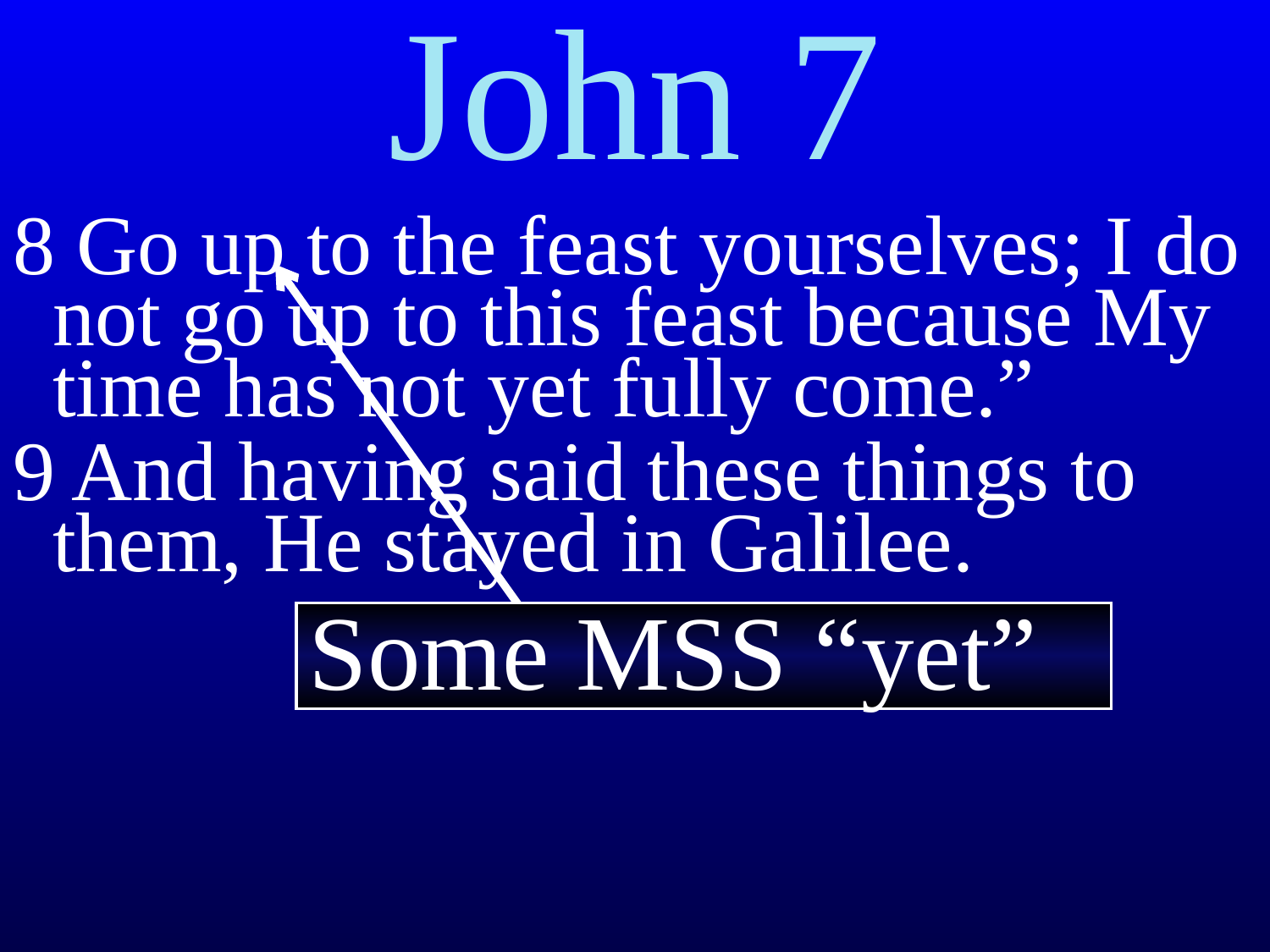

# John 7
8 Go up to the feast yourselves; I do not go up to this feast because My time has not yet fully come.”
9 And having said these things to them, He stayed in Galilee.
Some MSS “yet”